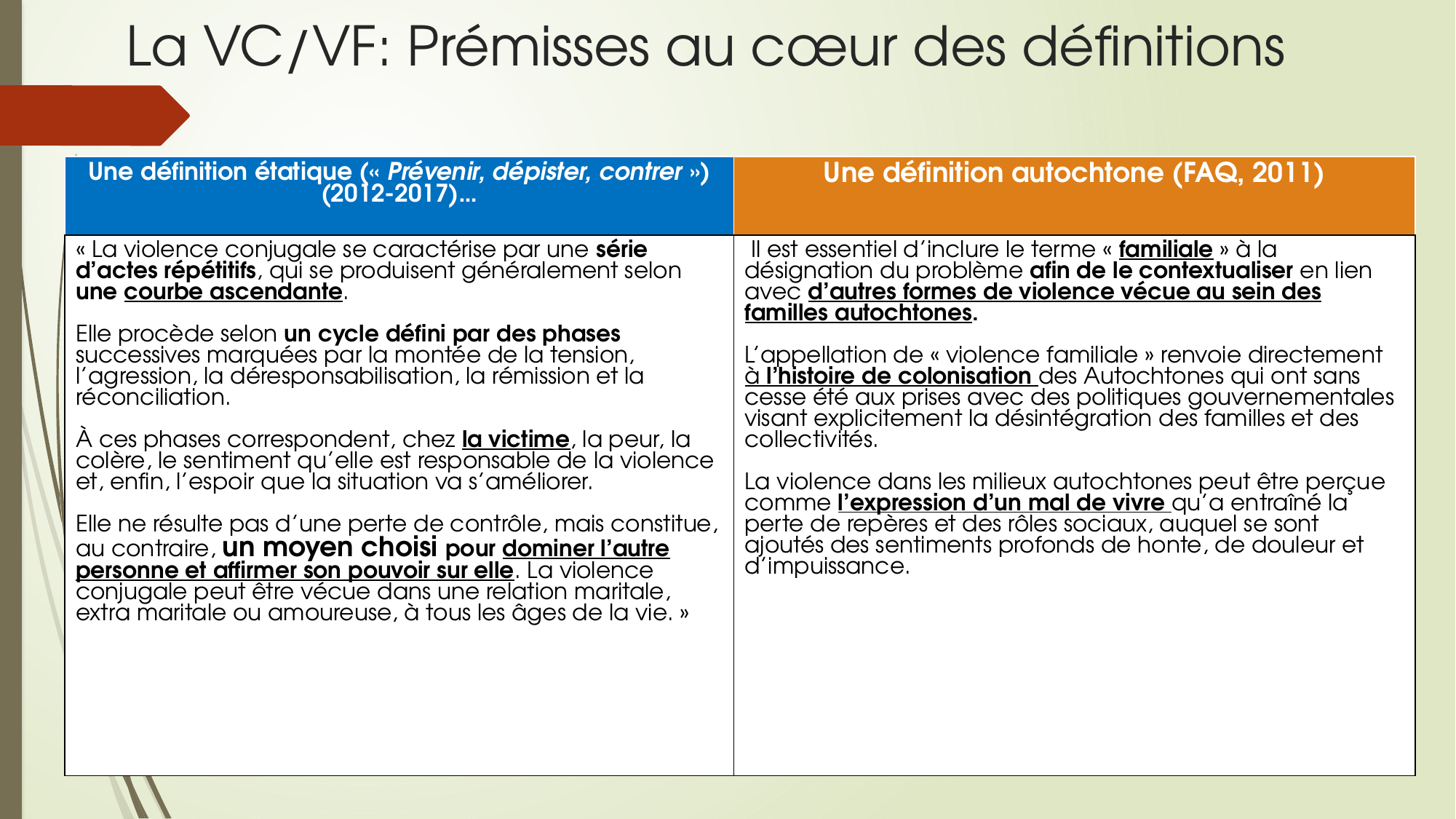

# La VC/VF: Prémisses au cœur des définitions
| Une définition étatique (« Prévenir, dépister, contrer ») (2012-2017)… | Une définition autochtone (FAQ, 2011) |
| --- | --- |
| « La violence conjugale se caractérise par une série d’actes répétitifs, qui se produisent généralement selon une courbe ascendante. Elle procède selon un cycle défini par des phases successives marquées par la montée de la tension, l’agression, la déresponsabilisation, la rémission et la réconciliation. À ces phases correspondent, chez la victime, la peur, la colère, le sentiment qu’elle est responsable de la violence et, enfin, l’espoir que la situation va s’améliorer. Elle ne résulte pas d’une perte de contrôle, mais constitue, au contraire, un moyen choisi pour dominer l’autre personne et affirmer son pouvoir sur elle. La violence conjugale peut être vécue dans une relation maritale, extra maritale ou amoureuse, à tous les âges de la vie. » | Il est essentiel d’inclure le terme « familiale » à la désignation du problème afin de le contextualiser en lien avec d’autres formes de violence vécue au sein des familles autochtones. L’appellation de « violence familiale » renvoie directement à l’histoire de colonisation des Autochtones qui ont sans cesse été aux prises avec des politiques gouvernementales visant explicitement la désintégration des familles et des collectivités. La violence dans les milieux autochtones peut être perçue comme l’expression d’un mal de vivre qu’a entraîné la perte de repères et des rôles sociaux, auquel se sont ajoutés des sentiments profonds de honte, de douleur et d’impuissance. |